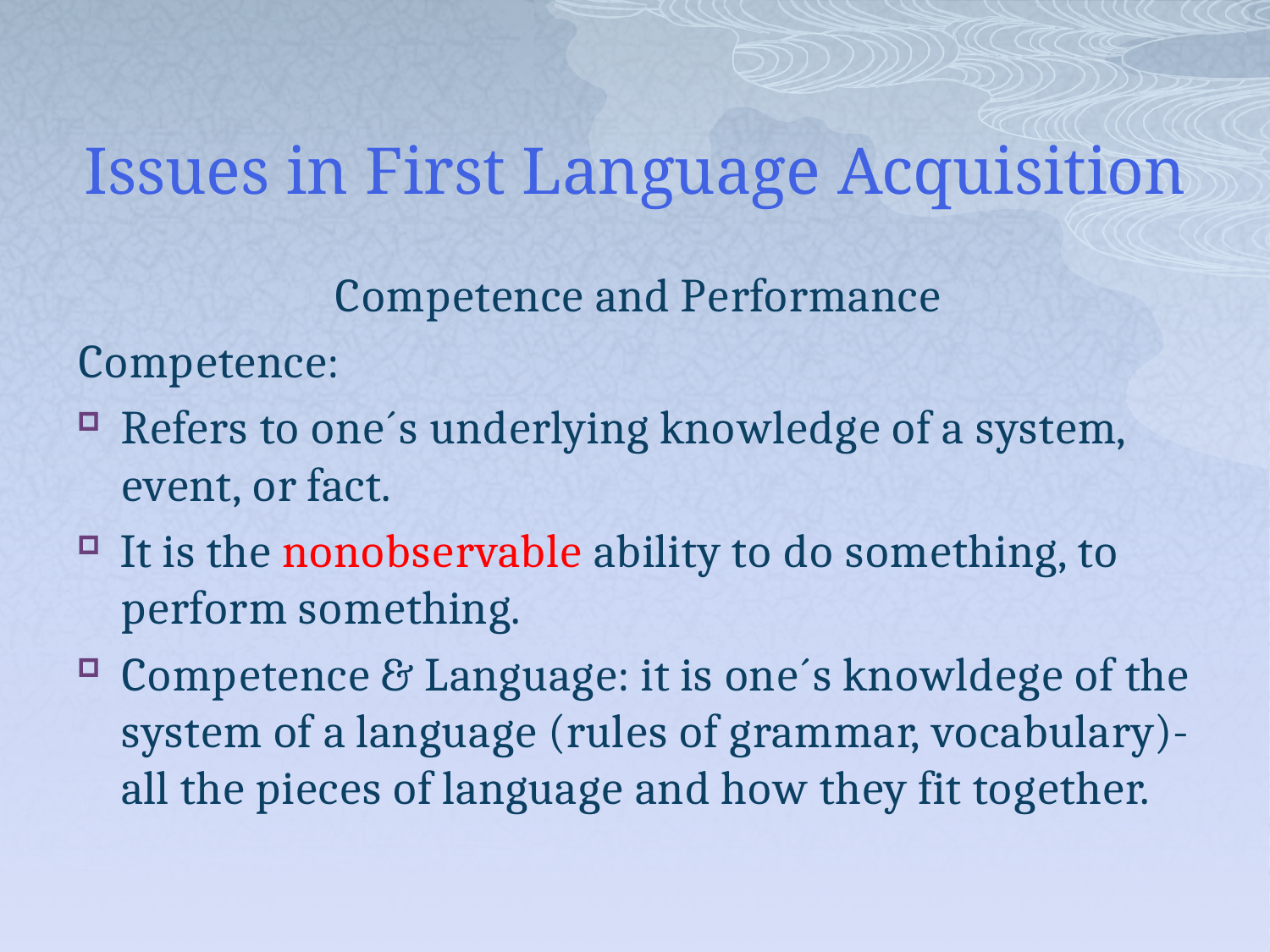

# Issues in First Language Acquisition
Competence and Performance
Competence:
Refers to one´s underlying knowledge of a system, event, or fact.
It is the nonobservable ability to do something, to perform something.
Competence & Language: it is one´s knowldege of the system of a language (rules of grammar, vocabulary)-all the pieces of language and how they fit together.